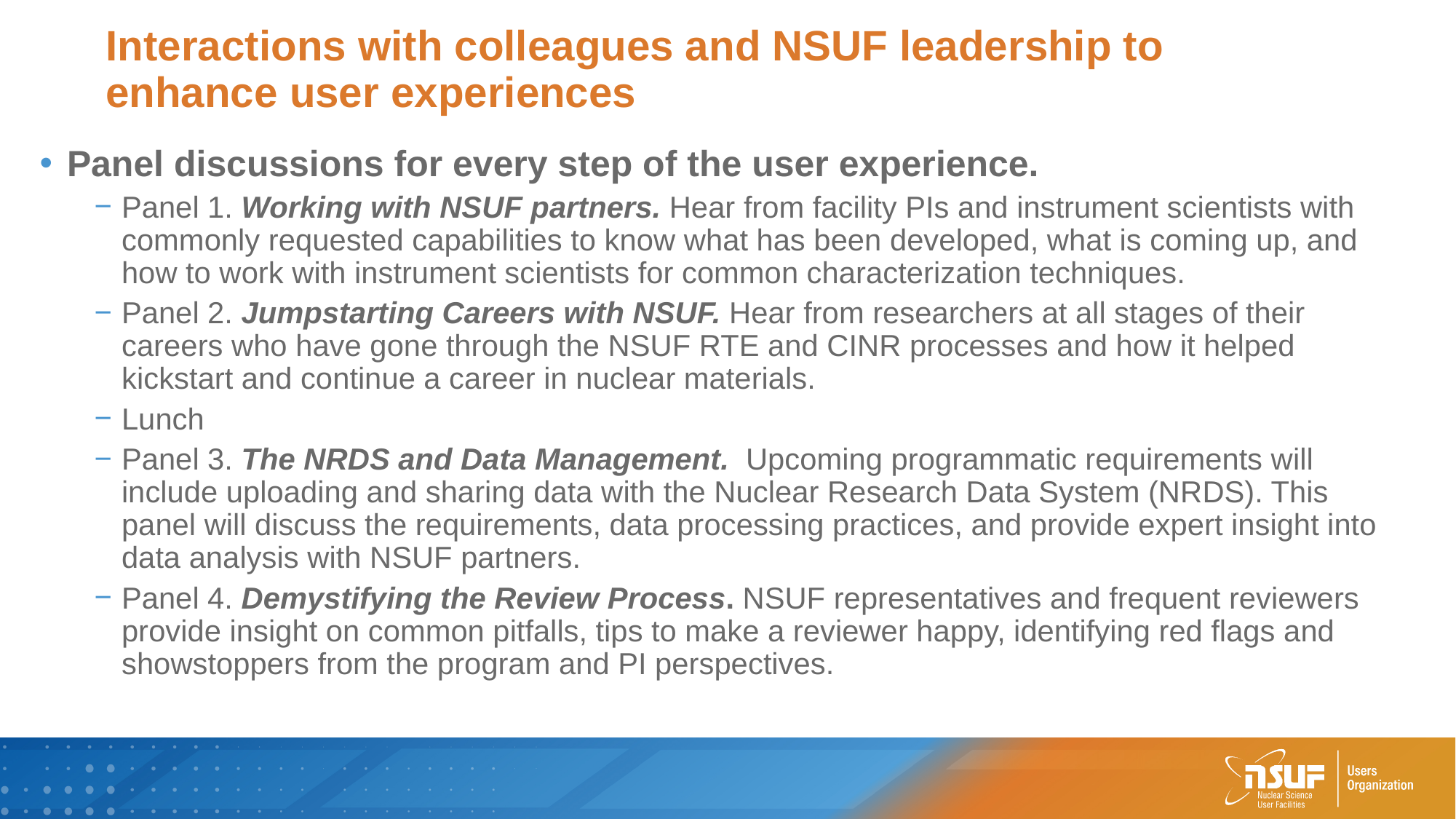

# Interactions with colleagues and NSUF leadership to enhance user experiences
Panel discussions for every step of the user experience.
Panel 1. Working with NSUF partners. Hear from facility PIs and instrument scientists with commonly requested capabilities to know what has been developed, what is coming up, and how to work with instrument scientists for common characterization techniques.
Panel 2. Jumpstarting Careers with NSUF. Hear from researchers at all stages of their careers who have gone through the NSUF RTE and CINR processes and how it helped kickstart and continue a career in nuclear materials.
Lunch
Panel 3. The NRDS and Data Management.  Upcoming programmatic requirements will include uploading and sharing data with the Nuclear Research Data System (NRDS). This panel will discuss the requirements, data processing practices, and provide expert insight into data analysis with NSUF partners.
Panel 4. Demystifying the Review Process. NSUF representatives and frequent reviewers provide insight on common pitfalls, tips to make a reviewer happy, identifying red flags and showstoppers from the program and PI perspectives.